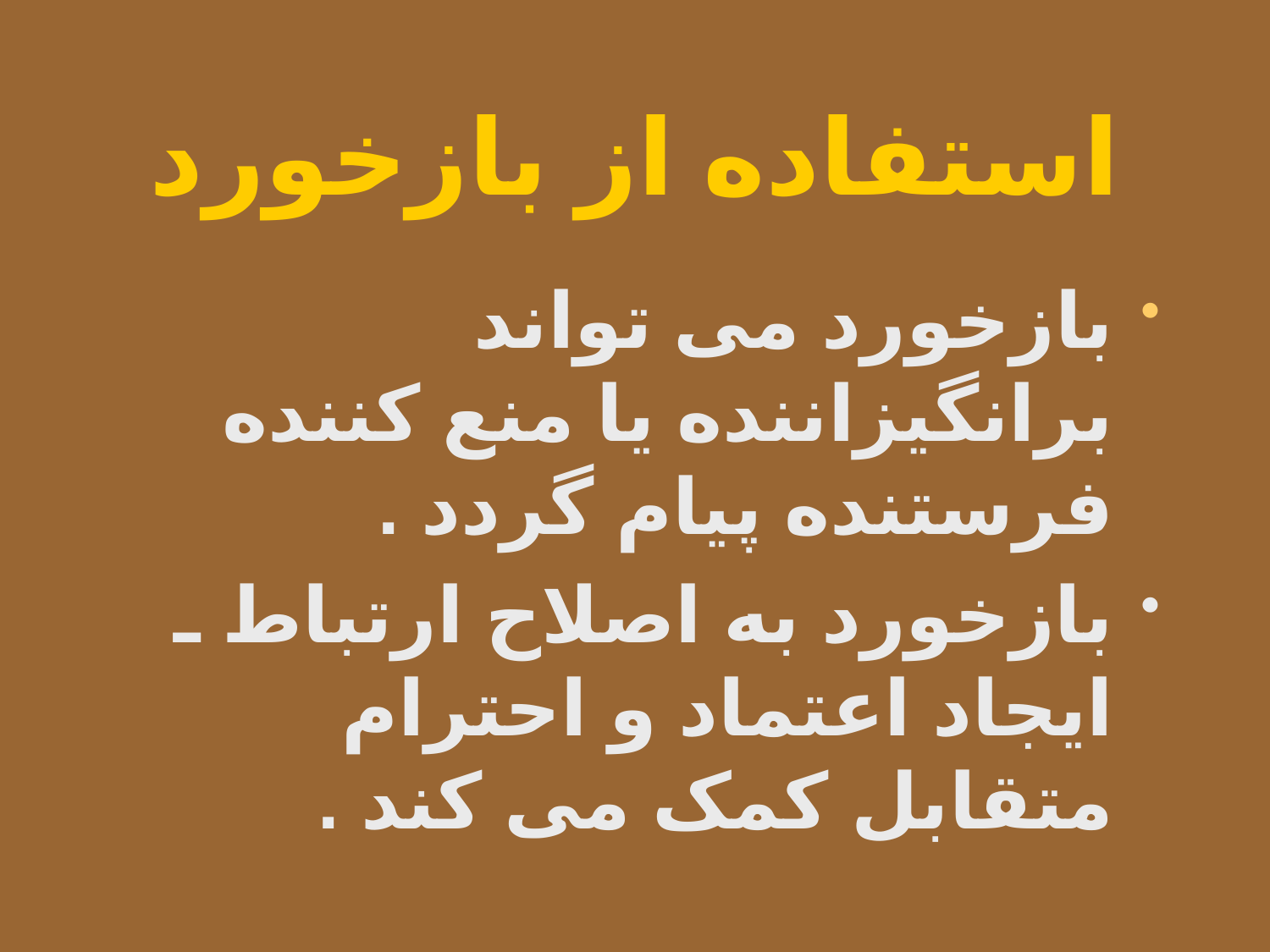

# استفاده از بازخورد
بازخورد می تواند برانگیزاننده یا منع کننده فرستنده پیام گردد .
بازخورد به اصلاح ارتباط ـ ایجاد اعتماد و احترام متقابل کمک می کند .